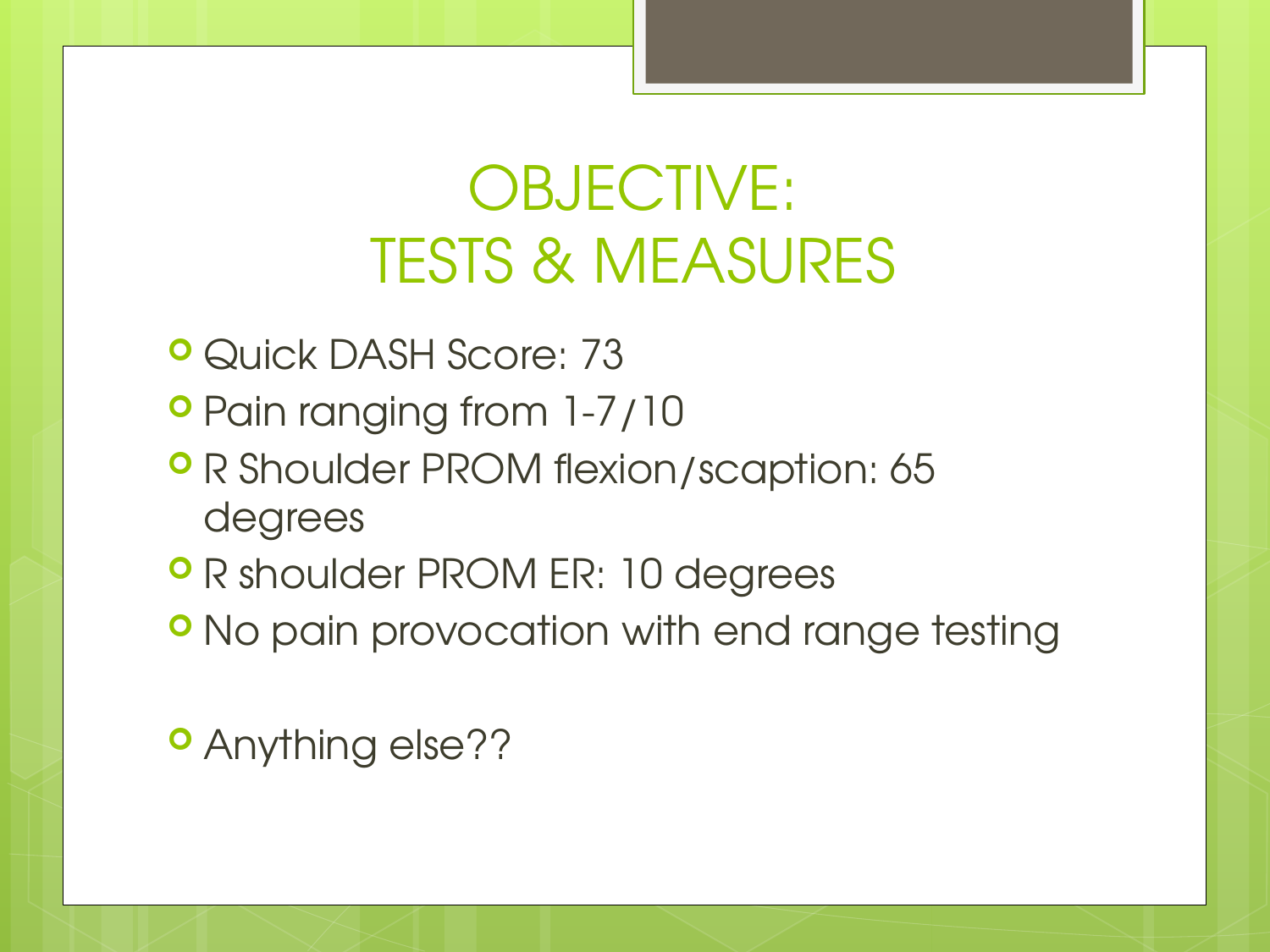

# OBJECTIVE: TESTS & MEASURES
Quick DASH Score: 73
Pain ranging from 1-7/10
R Shoulder PROM flexion/scaption: 65 degrees
R shoulder PROM ER: 10 degrees
No pain provocation with end range testing

Anything else??